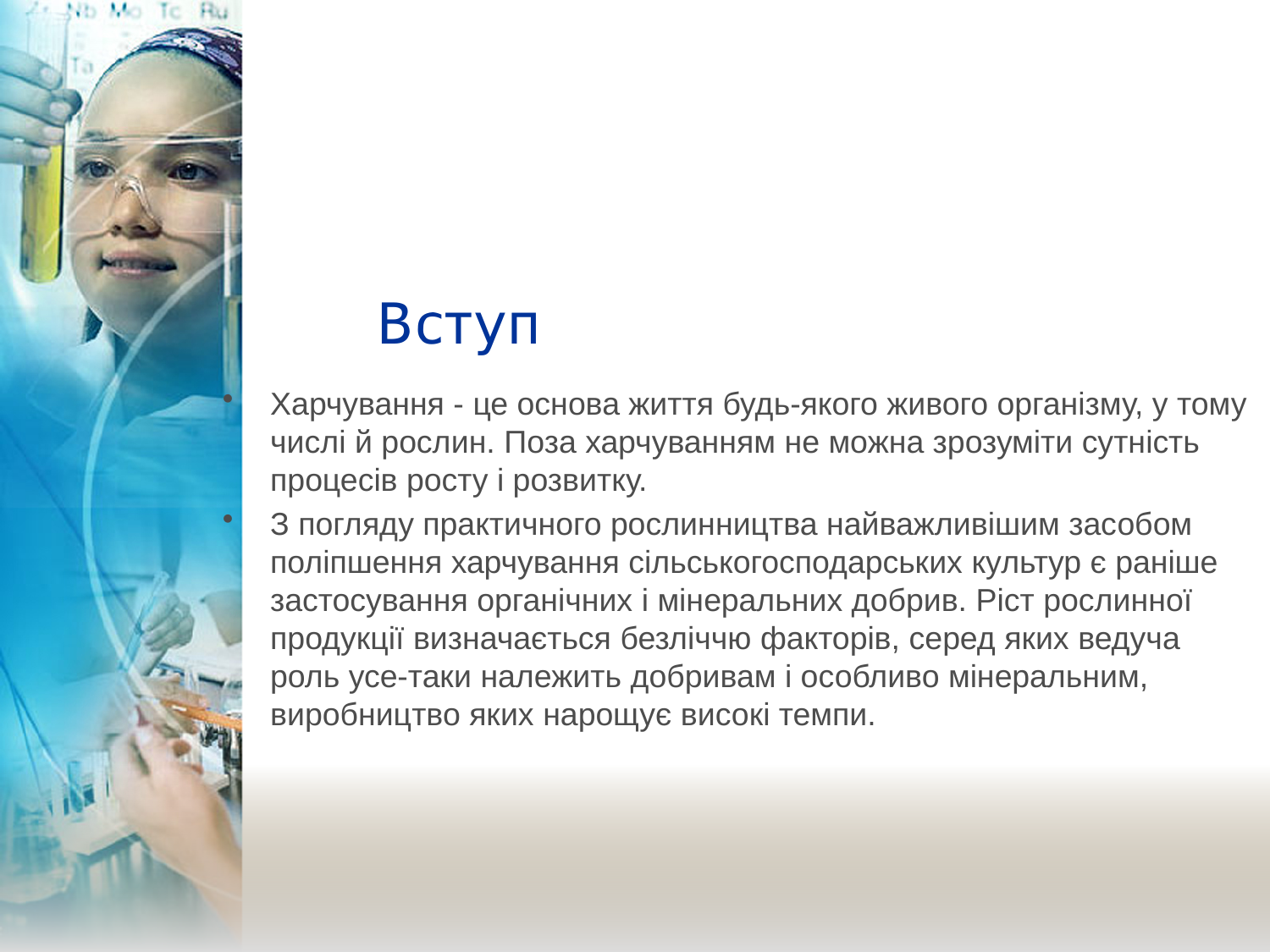

# Вступ
Харчування - це основа життя будь-якого живого організму, у тому числі й рослин. Поза харчуванням не можна зрозуміти сутність процесів росту і розвитку.
З погляду практичного рослинництва найважливішим засобом поліпшення харчування сільськогосподарських культур є раніше застосування органічних і мінеральних добрив. Ріст рослинної продукції визначається безліччю факторів, серед яких ведуча роль усе-таки належить добривам і особливо мінеральним, виробництво яких нарощує високі темпи.